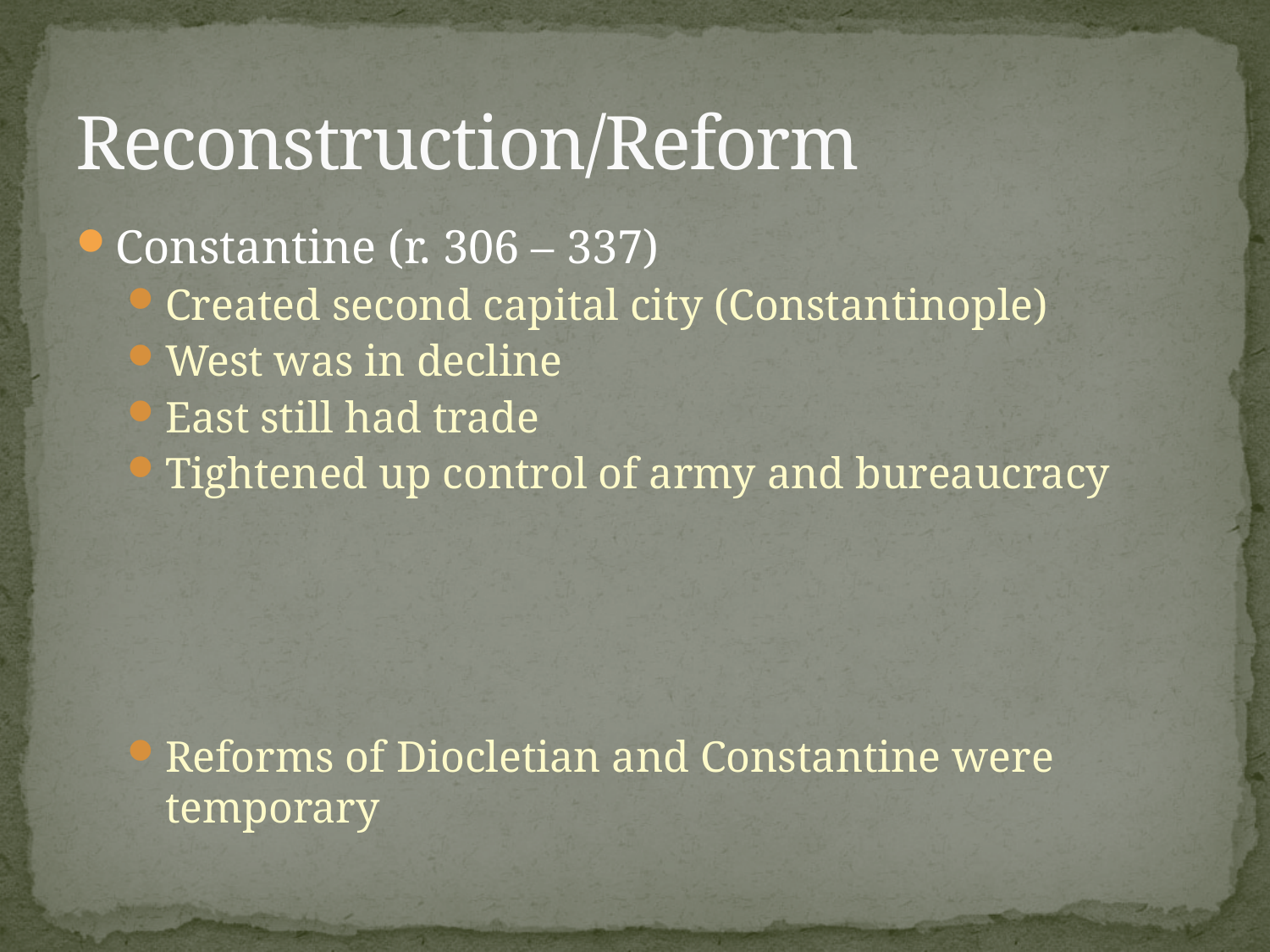

# Reconstruction/Reform
Constantine (r. 306 – 337)
Created second capital city (Constantinople)
West was in decline
East still had trade
Tightened up control of army and bureaucracy

Reforms of Diocletian and Constantine were temporary